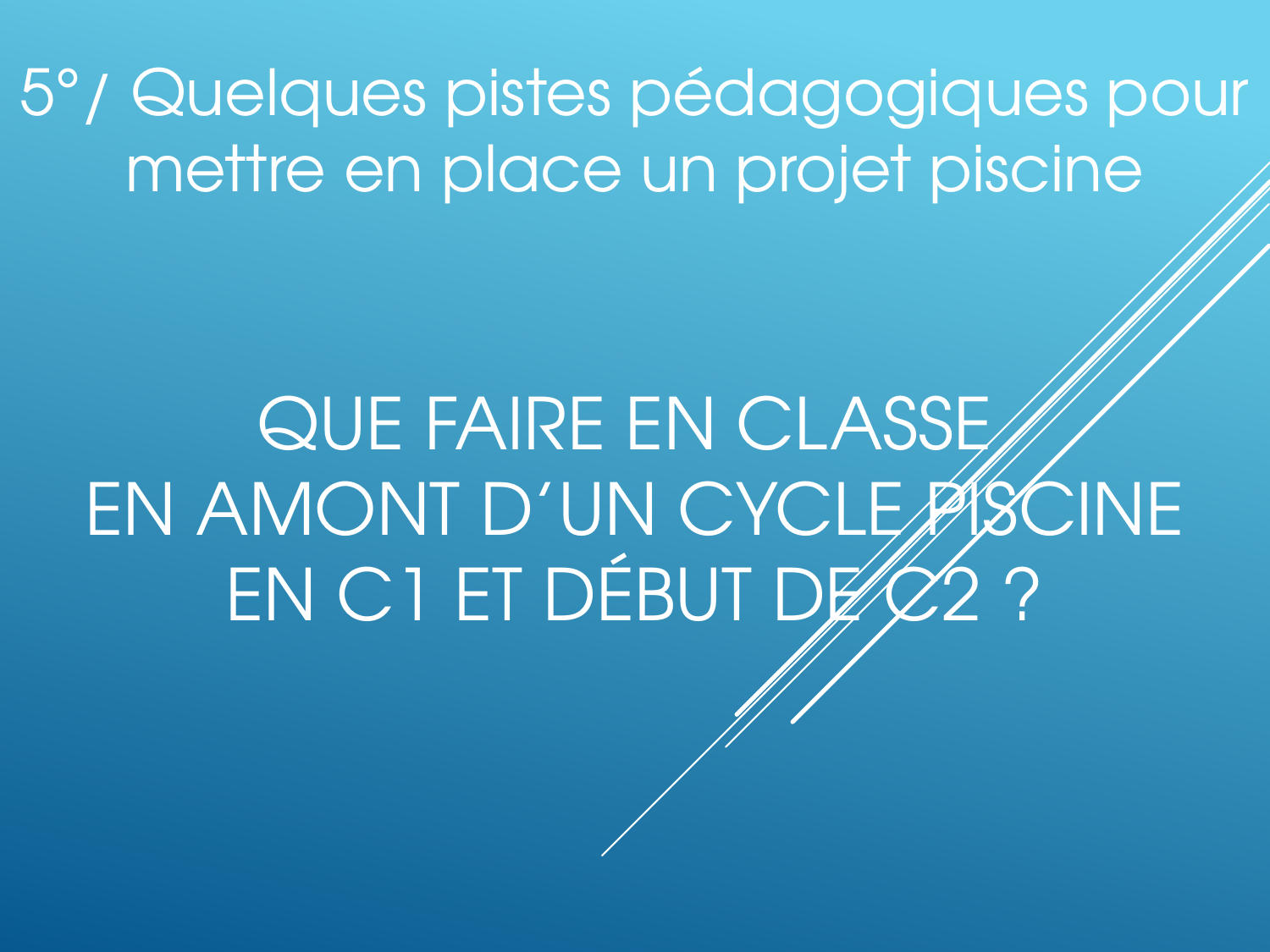

5°/ Quelques pistes pédagogiques pour mettre en place un projet piscine

# QUE FAIRE en classe en amont d’un cycle piscine EN C1 et début de C2 ?